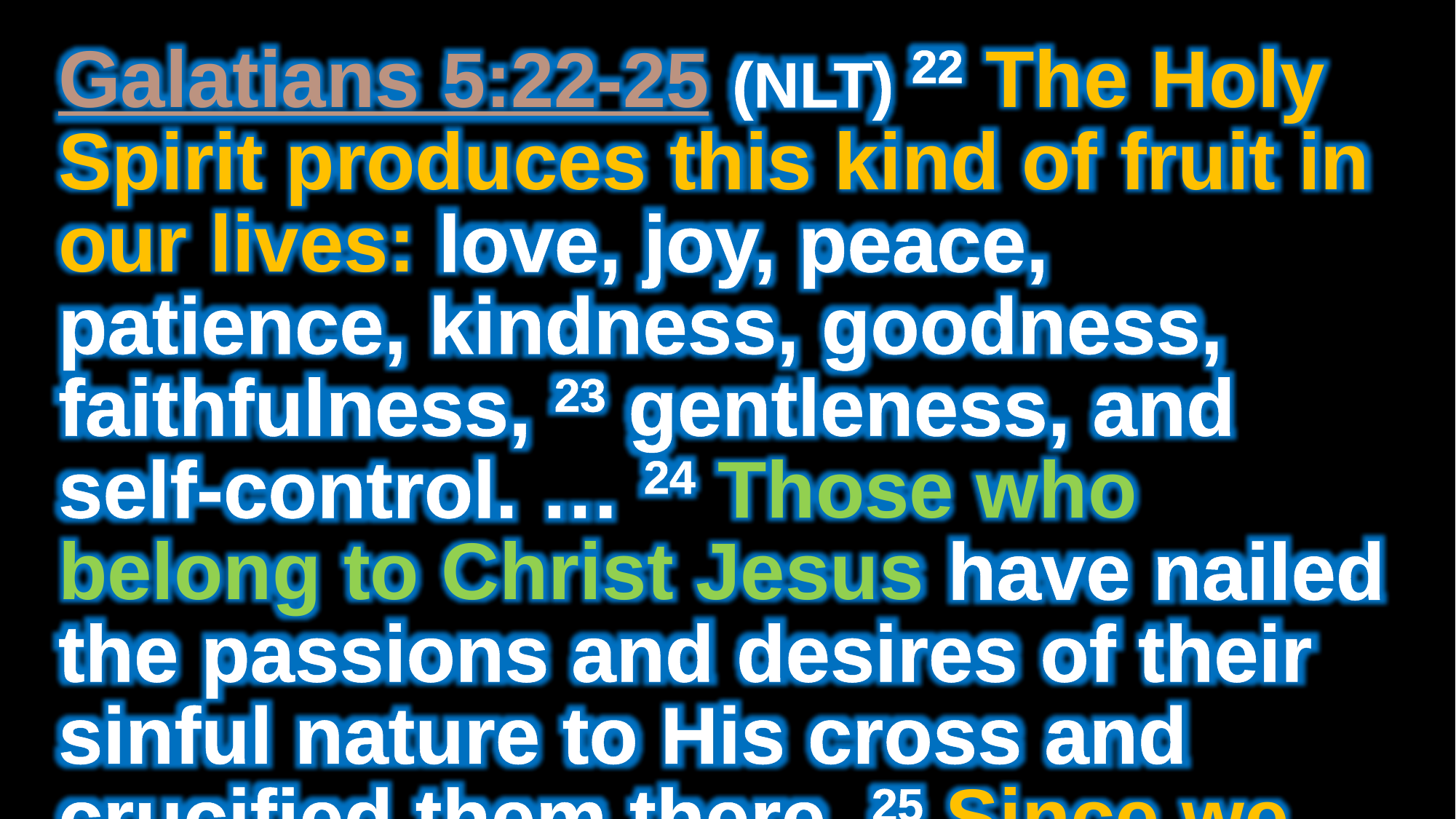

Galatians 5:22-25 (NLT) 22 The Holy Spirit produces this kind of fruit in our lives: love, joy, peace, patience, kindness, goodness, faithfulness, 23 gentleness, and self-control. … 24 Those who belong to Christ Jesus have nailed the passions and desires of their sinful nature to His cross and crucified them there. 25 Since we are living by the Spirit, let us follow the Spirit’s leading in every part of our lives.